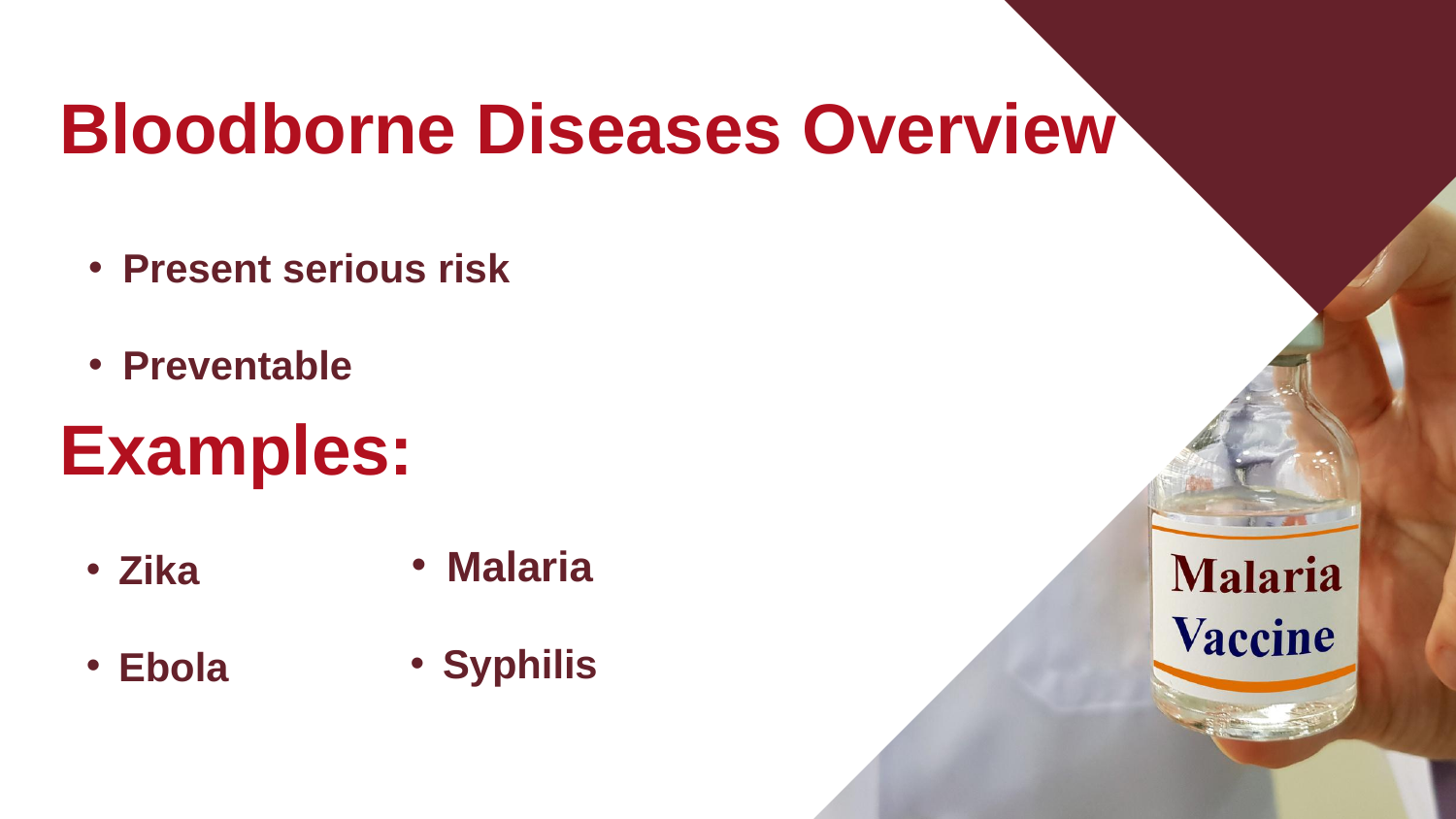

Bloodborne Diseases Overview

Present serious risk
Preventable

Examples:

Malaria
Syphilis
Zika
Ebola